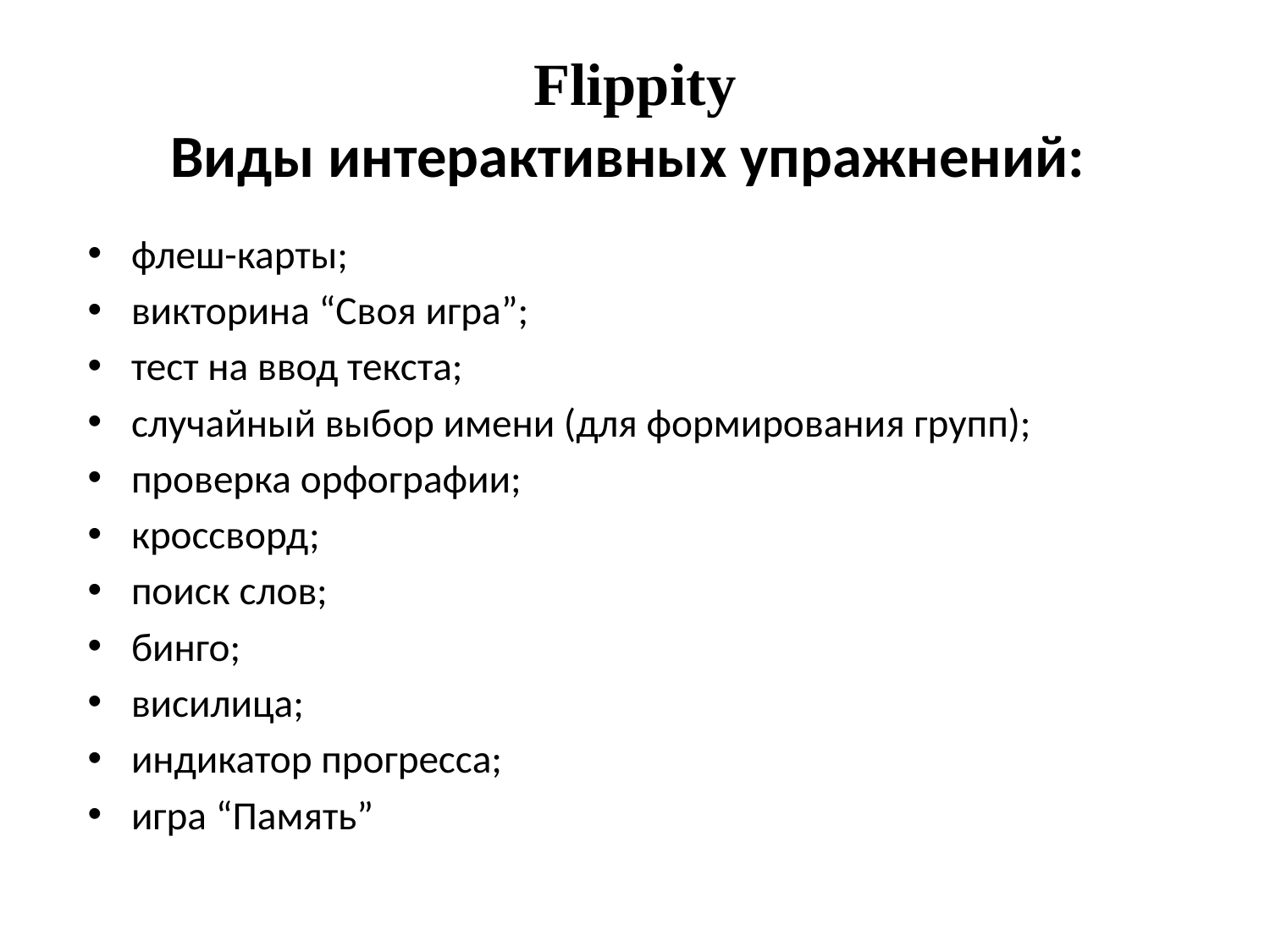

# Flippity Виды интерактивных упражнений:
флеш-карты;
викторина “Своя игра”;
тест на ввод текста;
случайный выбор имени (для формирования групп);
проверка орфографии;
кроссворд;
поиск слов;
бинго;
висилица;
индикатор прогресса;
игра “Память”